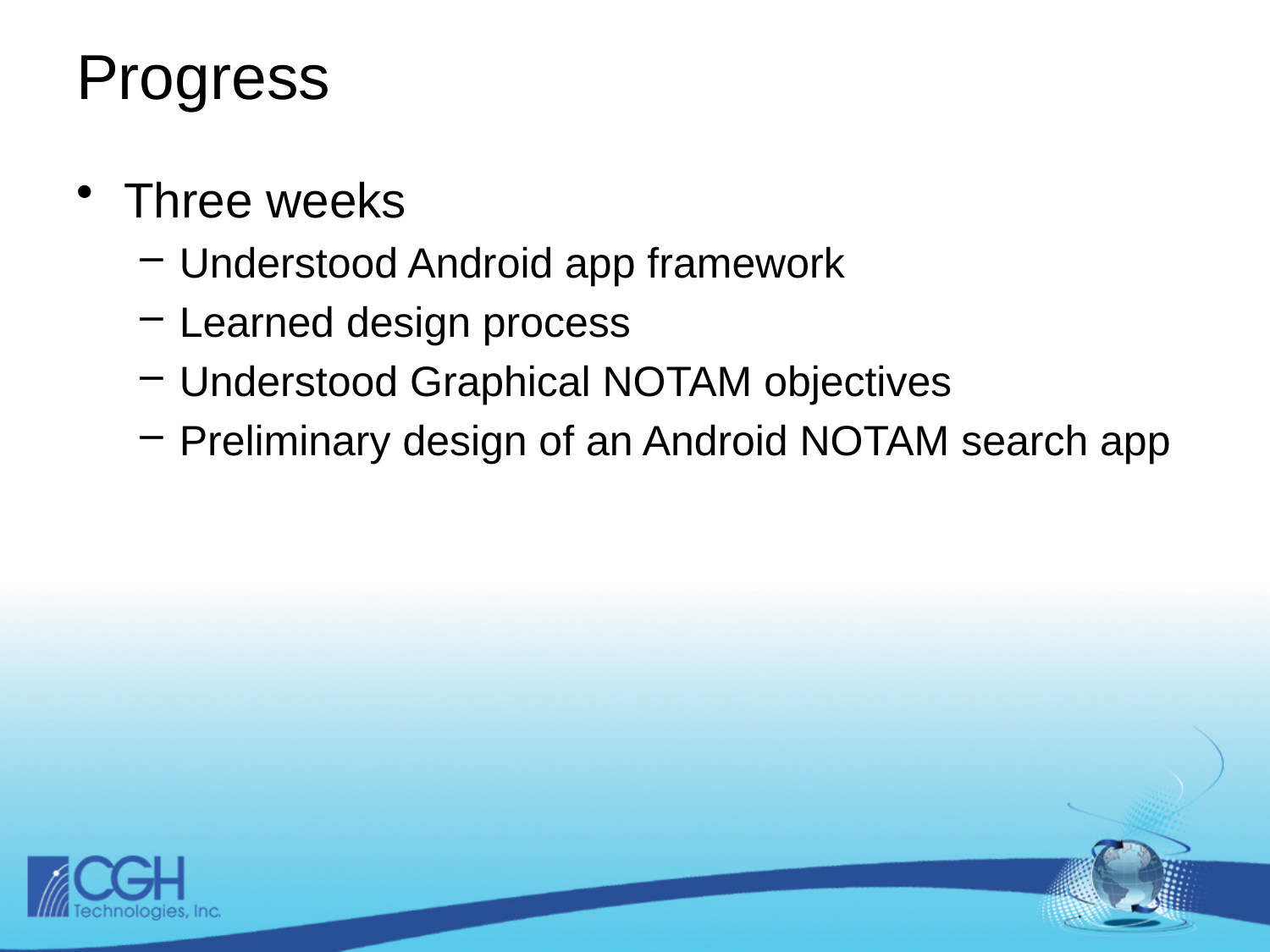

# Progress
Three weeks
Understood Android app framework
Learned design process
Understood Graphical NOTAM objectives
Preliminary design of an Android NOTAM search app